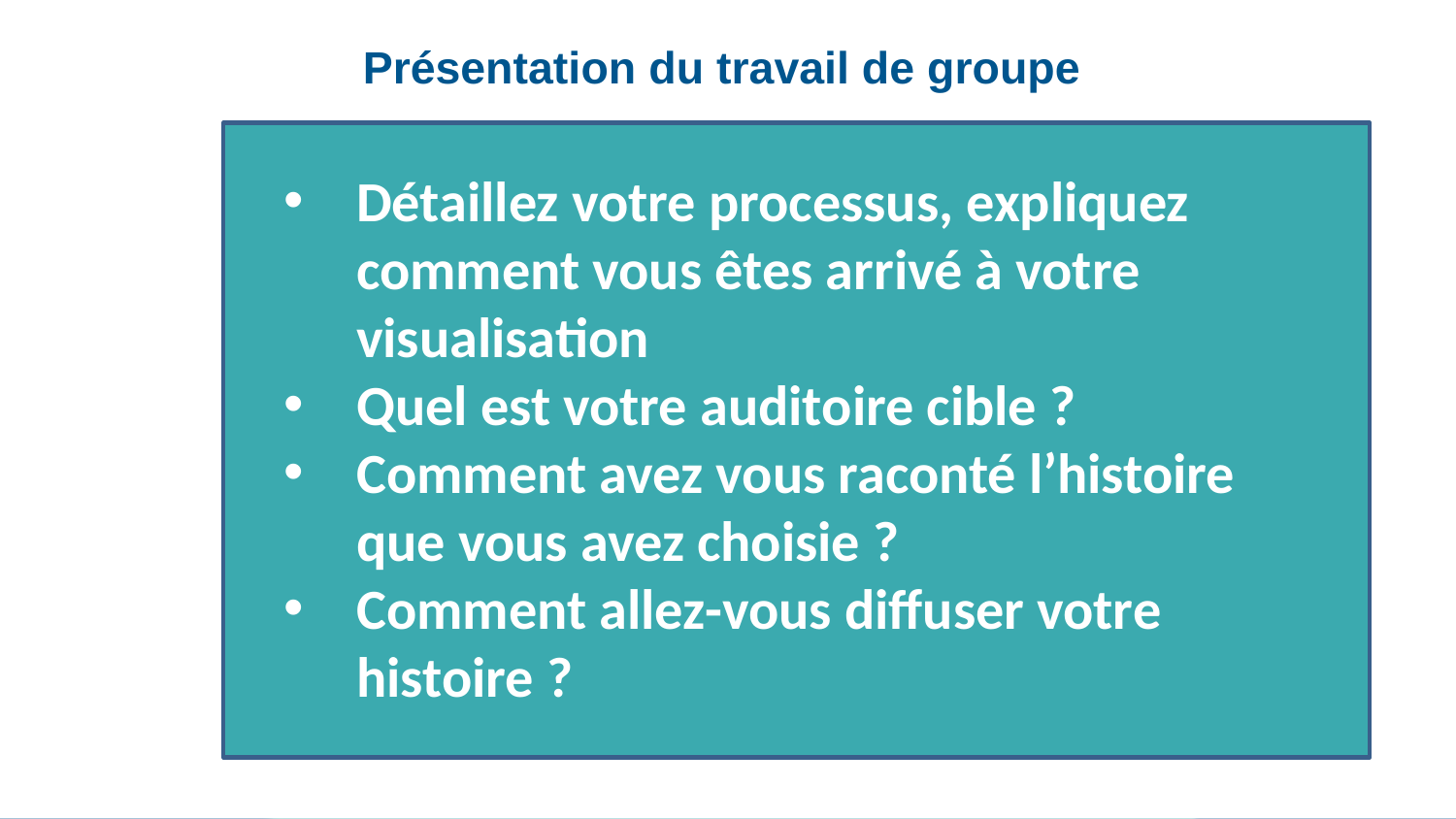

# Présentation du travail de groupe

Détaillez votre processus, expliquez comment vous êtes arrivé à votre visualisation
Quel est votre auditoire cible ?
Comment avez vous raconté l’histoire que vous avez choisie ?
Comment allez-vous diffuser votre histoire ?